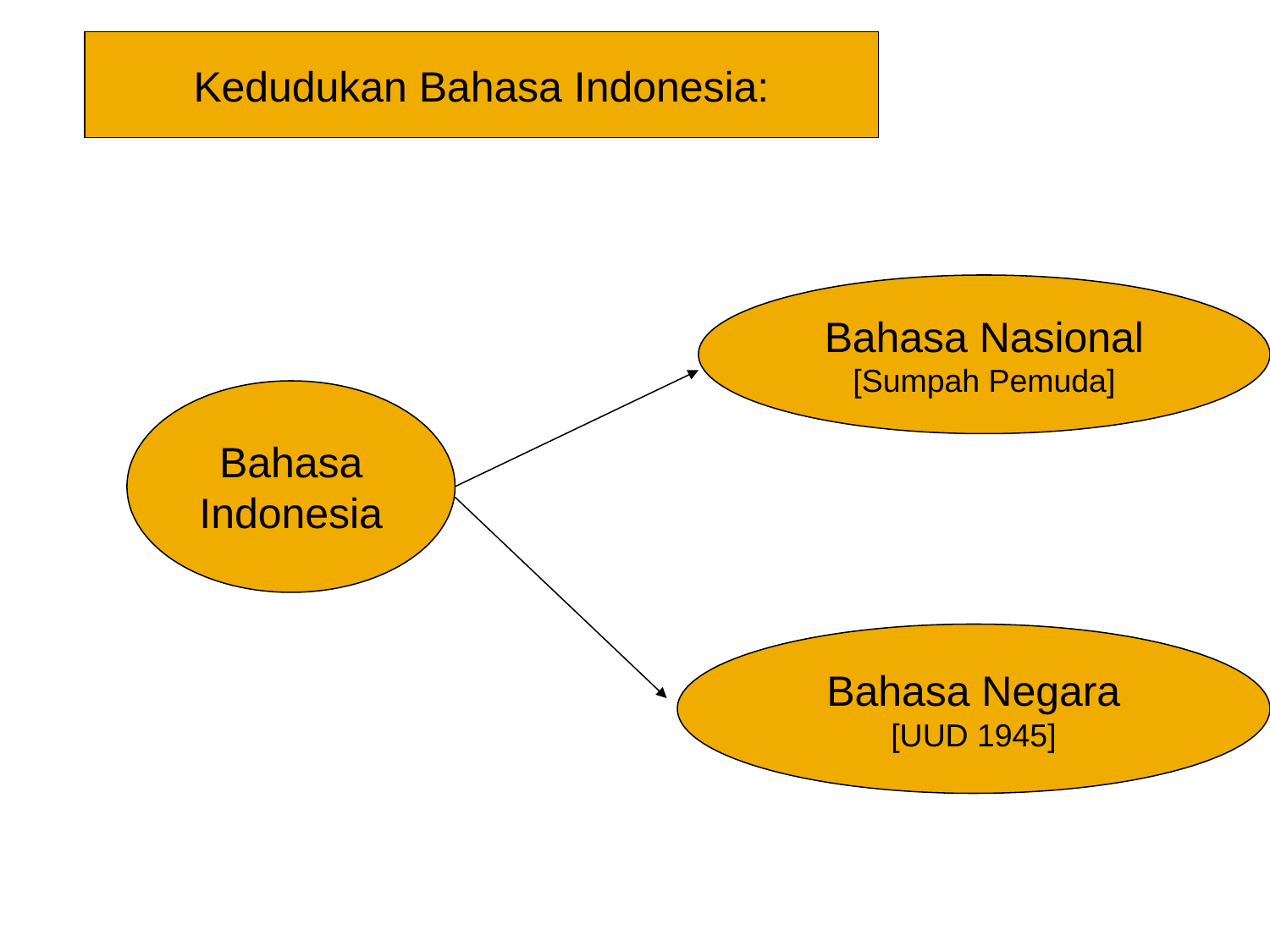

Kedudukan Bahasa Indonesia:
Bahasa Nasional
[Sumpah Pemuda]

Bahasa
Indonesia

Bahasa Negara
[UUD 1945]